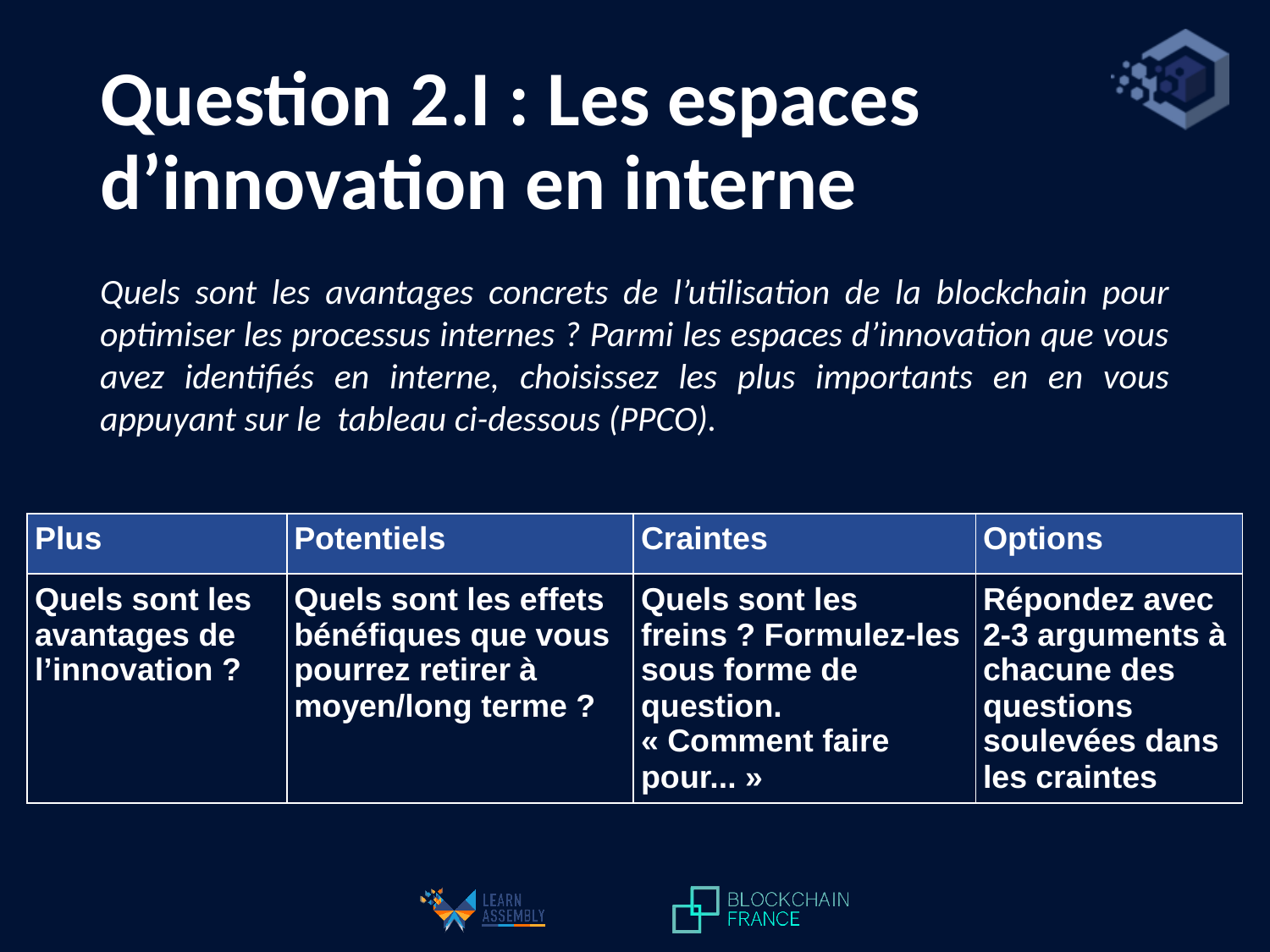

# Question 2.I : Les espaces d’innovation en interne
Quels sont les avantages concrets de l’utilisation de la blockchain pour optimiser les processus internes ? Parmi les espaces d’innovation que vous avez identifiés en interne, choisissez les plus importants en en vous appuyant sur le  tableau ci-dessous (PPCO).
| Plus | Potentiels | Craintes | Options |
| --- | --- | --- | --- |
| Quels sont les avantages de l’innovation ? | Quels sont les effets bénéfiques que vous pourrez retirer à moyen/long terme ? | Quels sont les freins ? Formulez-les sous forme de question. « Comment faire pour... » | Répondez avec 2-3 arguments à chacune des questions soulevées dans les craintes |